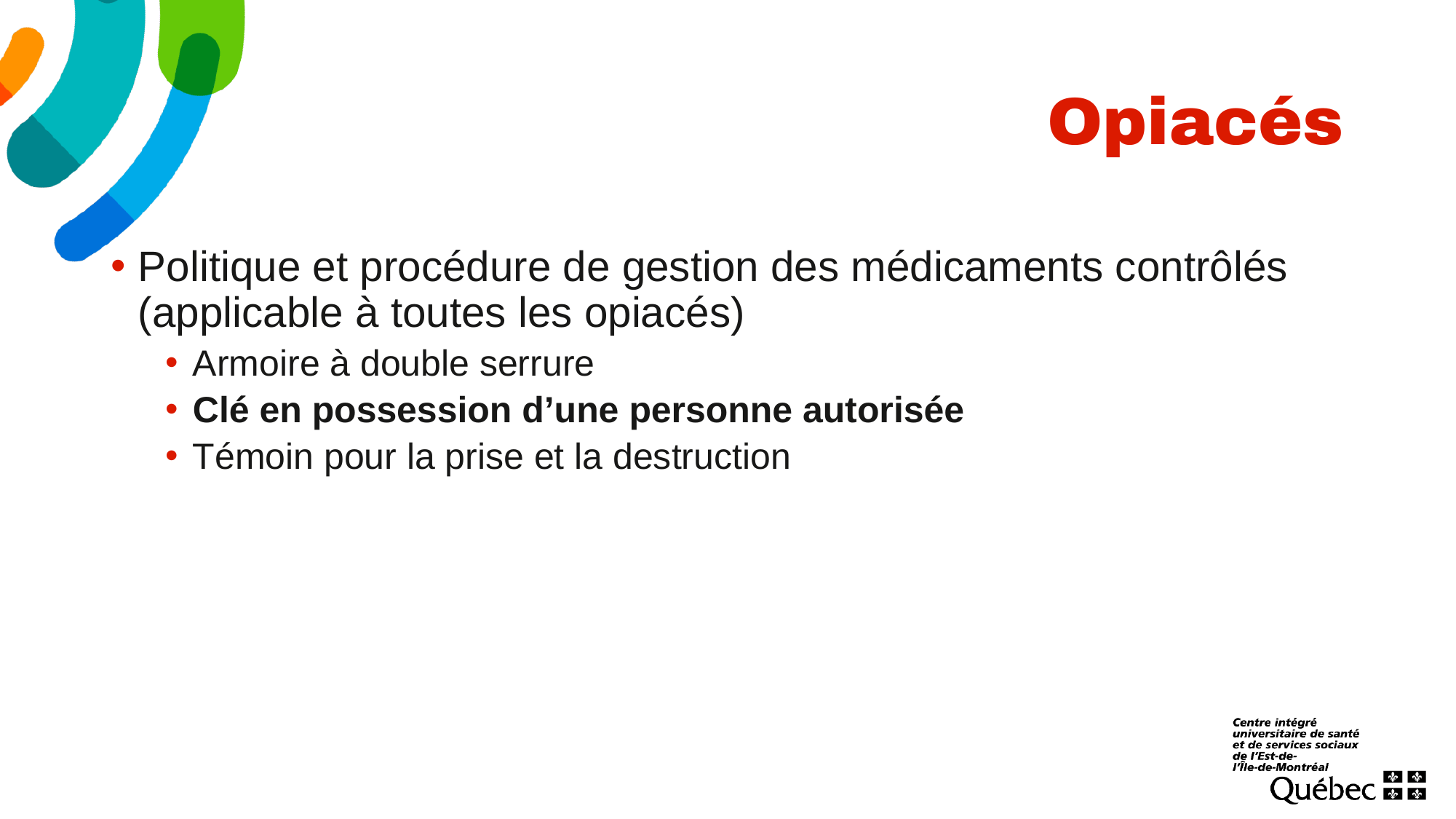

# Opiacés
Politique et procédure de gestion des médicaments contrôlés (applicable à toutes les opiacés)
Armoire à double serrure
Clé en possession d’une personne autorisée
Témoin pour la prise et la destruction